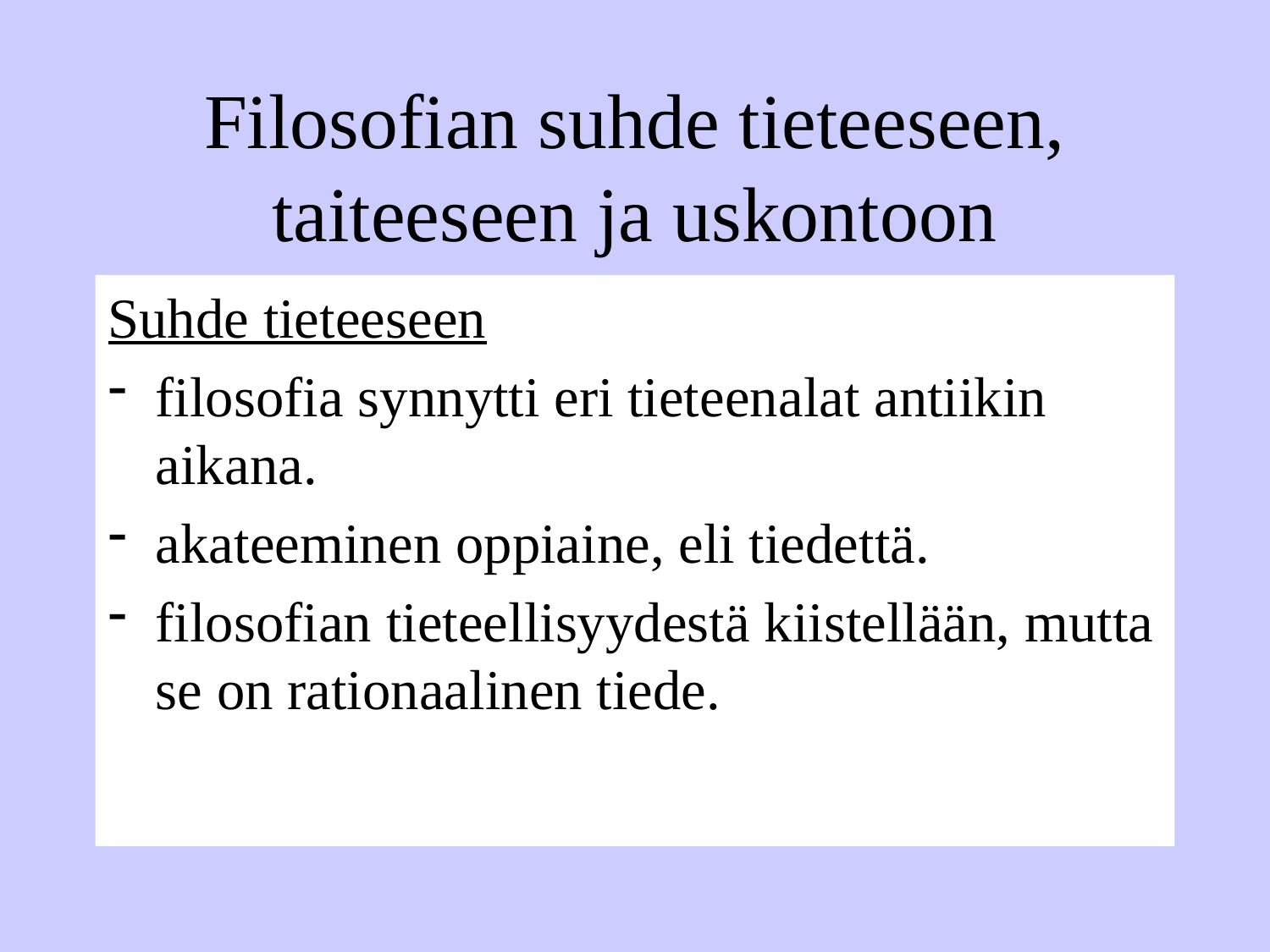

# Filosofian suhde tieteeseen, taiteeseen ja uskontoon
Suhde tieteeseen
filosofia synnytti eri tieteenalat antiikin aikana.
akateeminen oppiaine, eli tiedettä.
filosofian tieteellisyydestä kiistellään, mutta se on rationaalinen tiede.